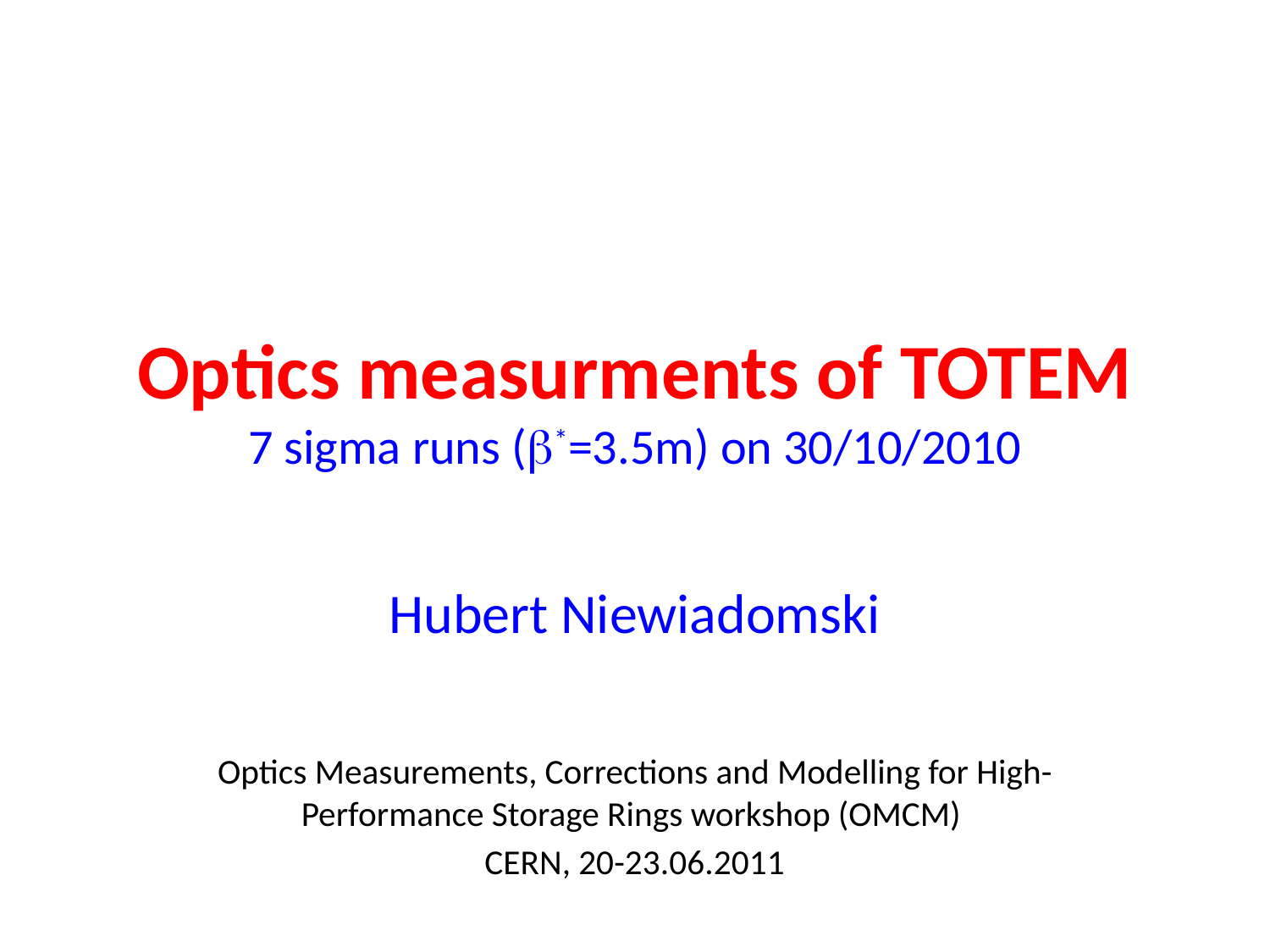

# Optics measurments of TOTEM 7 sigma runs (β*=3.5m) on 30/10/2010
Hubert Niewiadomski

Optics Measurements, Corrections and Modelling for High-Performance Storage Rings workshop (OMCM)
CERN, 20-23.06.2011